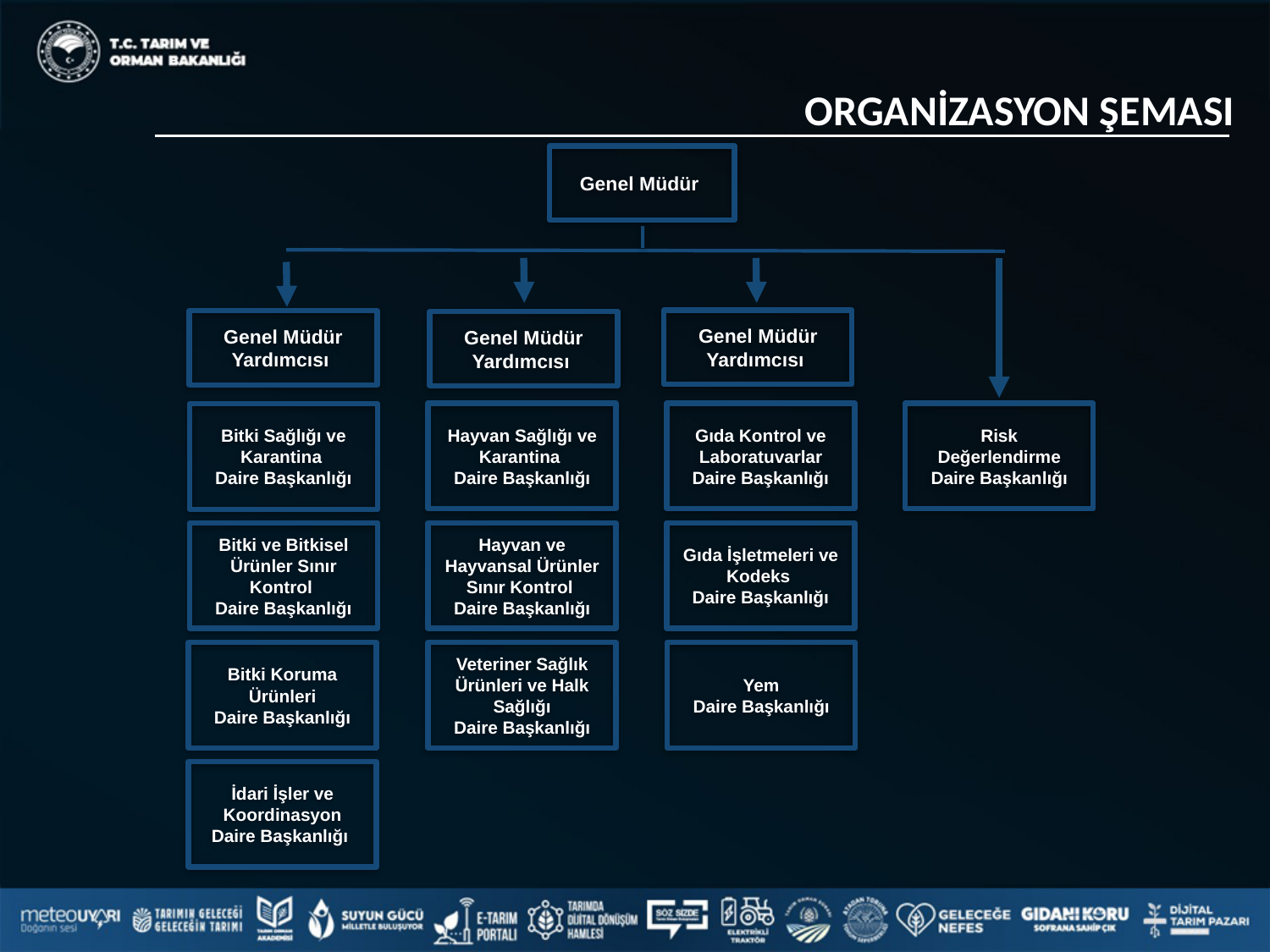

ORGANİZASYON ŞEMASI
Genel Müdür

Genel Müdür Yardımcısı
Genel Müdür Yardımcısı
Genel Müdür Yardımcısı
Hayvan Sağlığı ve Karantina
Daire Başkanlığı
Gıda Kontrol ve Laboratuvarlar Daire Başkanlığı
Risk Değerlendirme Daire Başkanlığı
Bitki Sağlığı ve Karantina
Daire Başkanlığı
Bitki ve Bitkisel Ürünler Sınır Kontrol
Daire Başkanlığı
Hayvan ve Hayvansal Ürünler Sınır Kontrol
Daire Başkanlığı
Gıda İşletmeleri ve Kodeks
Daire Başkanlığı
Veteriner Sağlık Ürünleri ve Halk Sağlığı
Daire Başkanlığı
Yem
Daire Başkanlığı
Bitki Koruma Ürünleri
Daire Başkanlığı
İdari İşler ve Koordinasyon Daire Başkanlığı